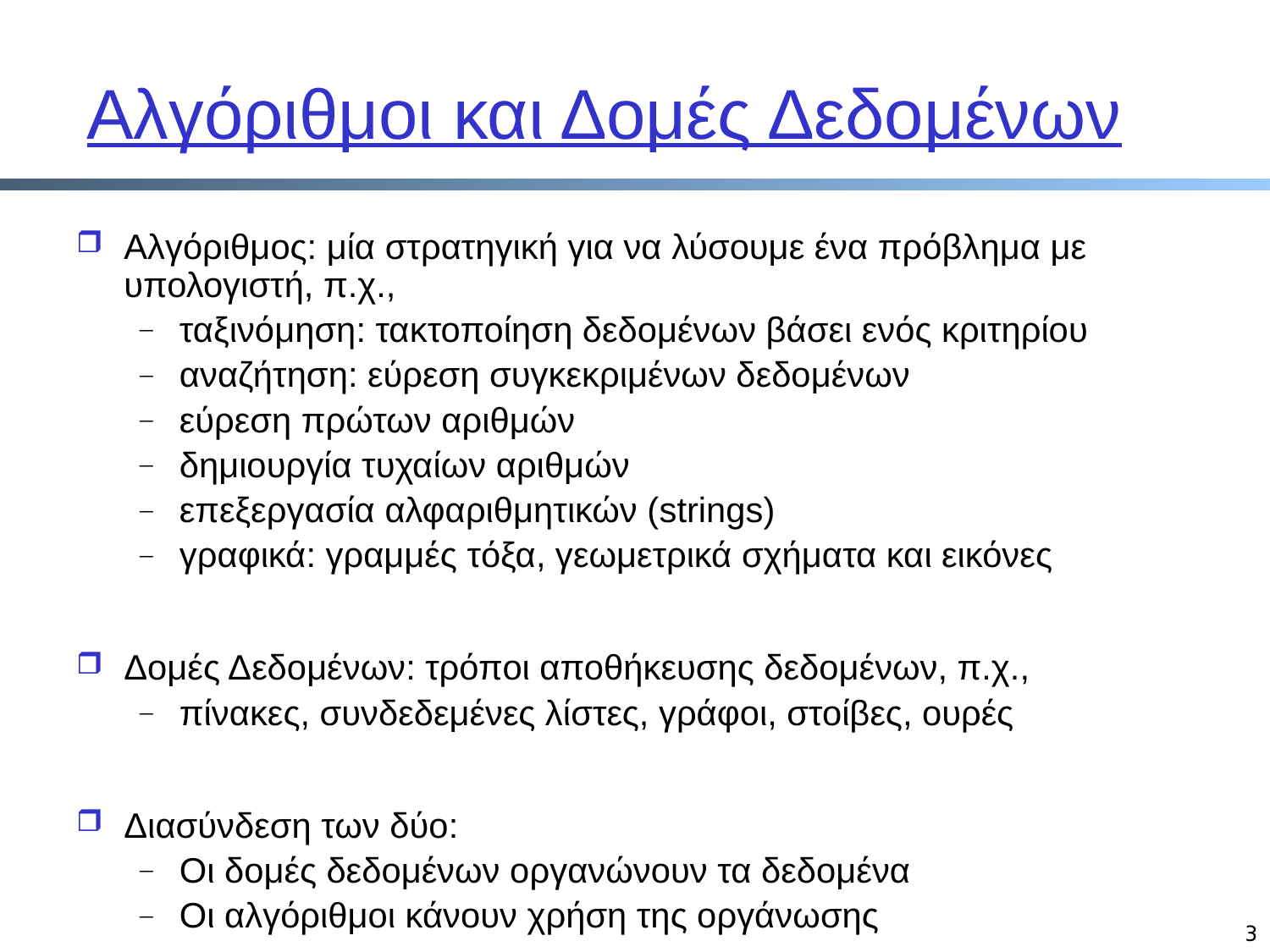

# Αλγόριθμοι και Δομές Δεδομένων
Αλγόριθμος: μία στρατηγική για να λύσουμε ένα πρόβλημα με υπολογιστή, π.χ.,
ταξινόμηση: τακτοποίηση δεδομένων βάσει ενός κριτηρίου
αναζήτηση: εύρεση συγκεκριμένων δεδομένων
εύρεση πρώτων αριθμών
δημιουργία τυχαίων αριθμών
επεξεργασία αλφαριθμητικών (strings)
γραφικά: γραμμές τόξα, γεωμετρικά σχήματα και εικόνες

Δομές Δεδομένων: τρόποι αποθήκευσης δεδομένων, π.χ.,
πίνακες, συνδεδεμένες λίστες, γράφοι, στοίβες, ουρές

Διασύνδεση των δύο:
Οι δομές δεδομένων οργανώνουν τα δεδομένα
Οι αλγόριθμοι κάνουν χρήση της οργάνωσης
3